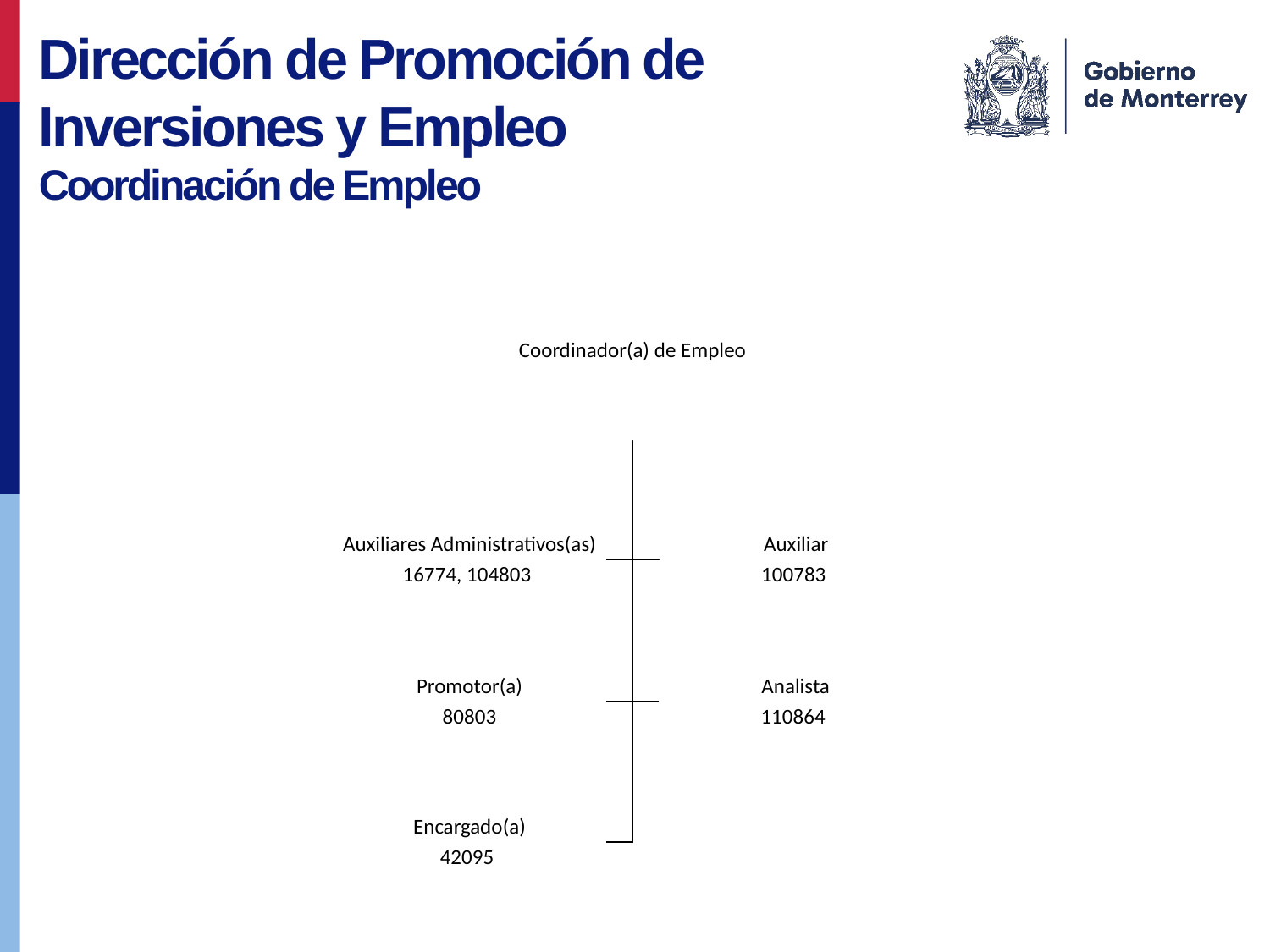

Dirección de Promoción de Inversiones y Empleo
Coordinación de Empleo
Coordinador(a) de Empleo
Auxiliares Administrativos(as)
16774, 104803
Auxiliar
100783
Promotor(a)
80803
Analista
110864
Encargado(a)
42095